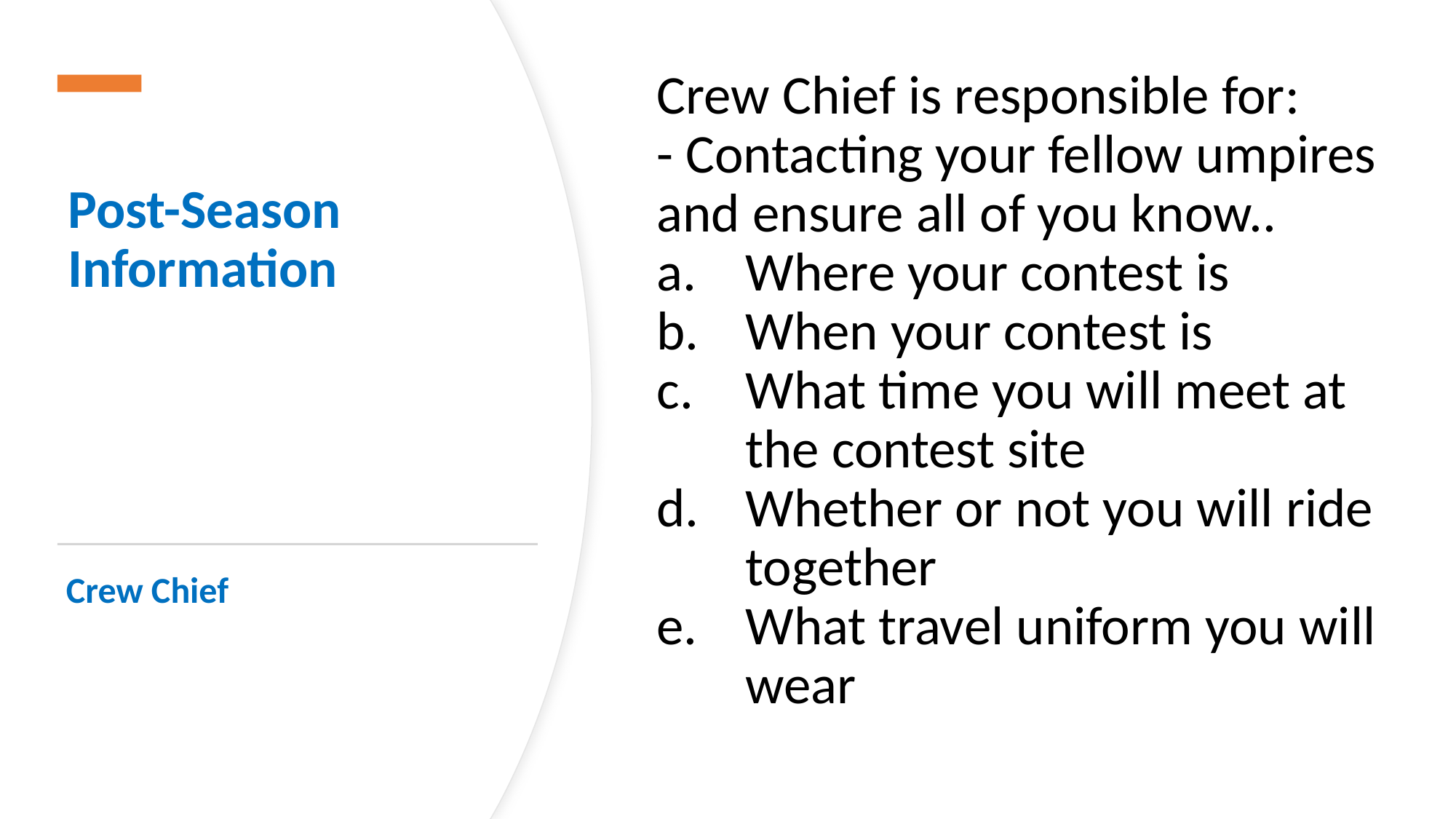

Crew Chief is responsible for:
- Contacting your fellow umpires and ensure all of you know..
Where your contest is
When your contest is
What time you will meet at the contest site
Whether or not you will ride together
What travel uniform you will wear

# Post-Season Information

Crew Chief